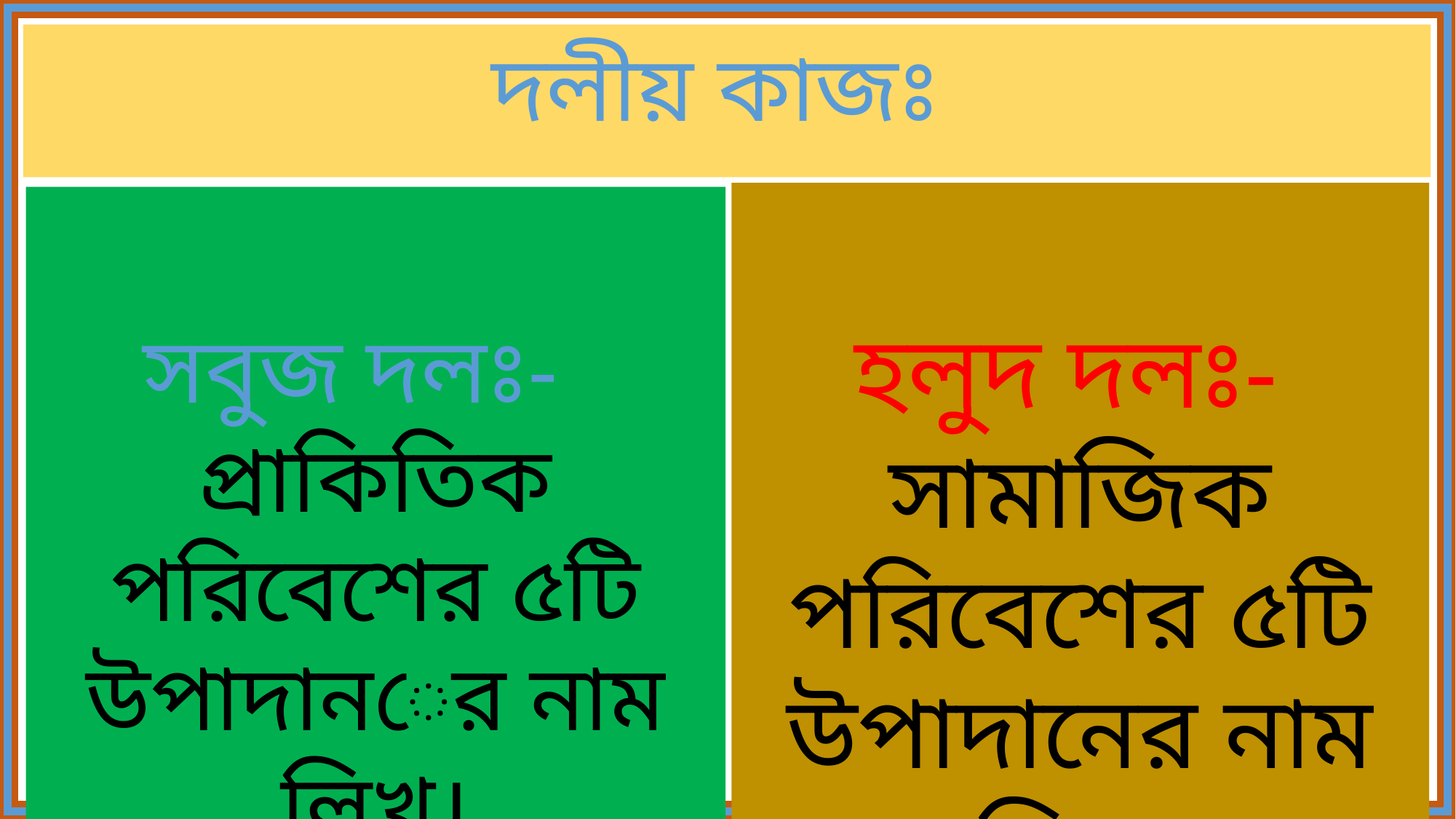

দলীয় কাজঃ

হলুদ দলঃ-
সামাজিক পরিবেশের ৫টি উপাদানের নাম লিখ।

সবুজ দলঃ-
প্রাকিতিক পরিবেশের ৫টি উপাদানের নাম
লিখ।